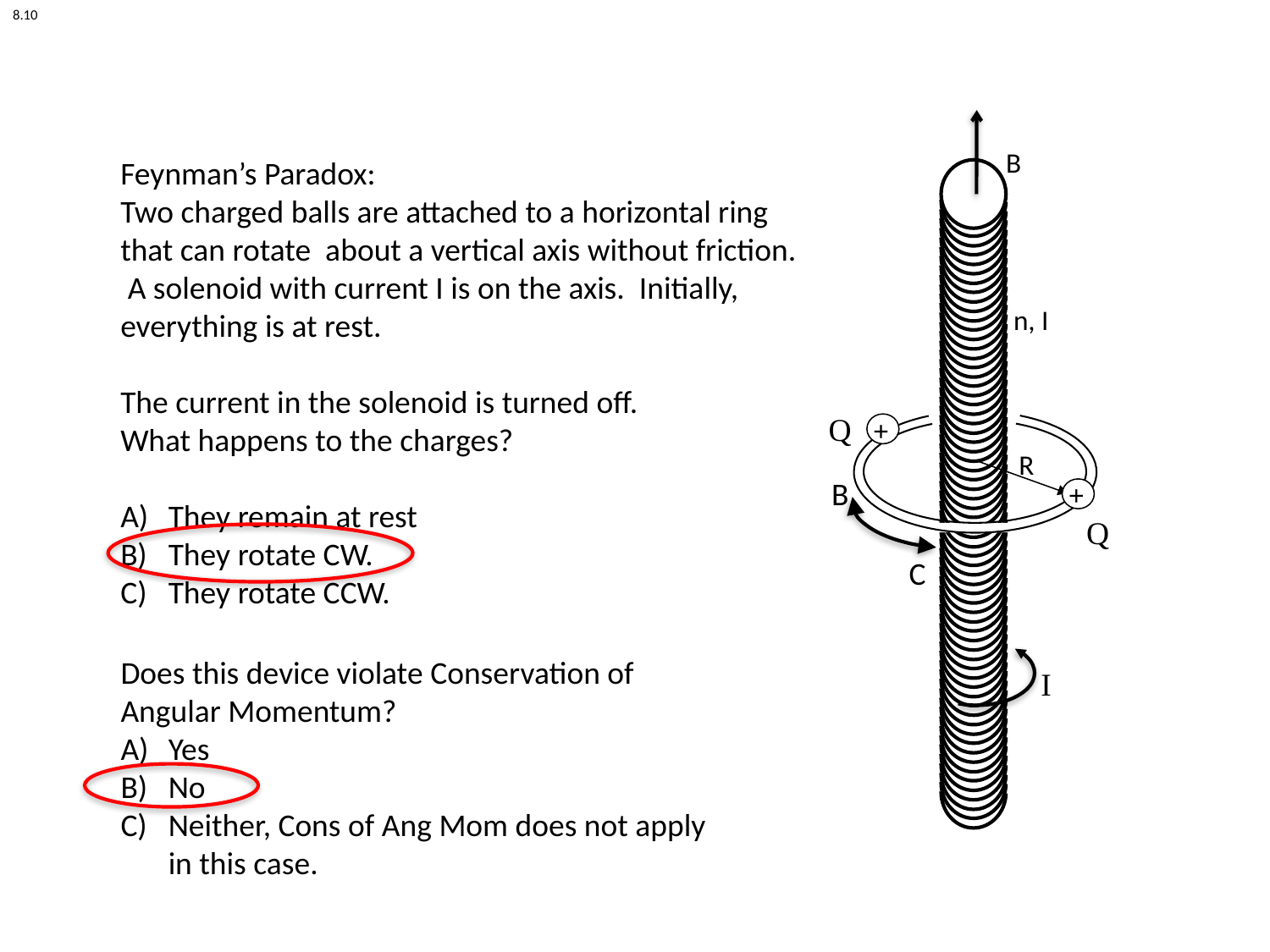

8.10
B
n, I
Q
+

R

+

Q

Feynman’s Paradox:
Two charged balls are attached to a horizontal ring that can rotate  about a vertical axis without friction.  A solenoid with current I is on the axis.  Initially, everything is at rest.

The current in the solenoid is turned off.
What happens to the charges?

They remain at rest
They rotate CW.
They rotate CCW.

B

C

Does this device violate Conservation of Angular Momentum?
Yes
No
Neither, Cons of Ang Mom does not apply in this case.

I